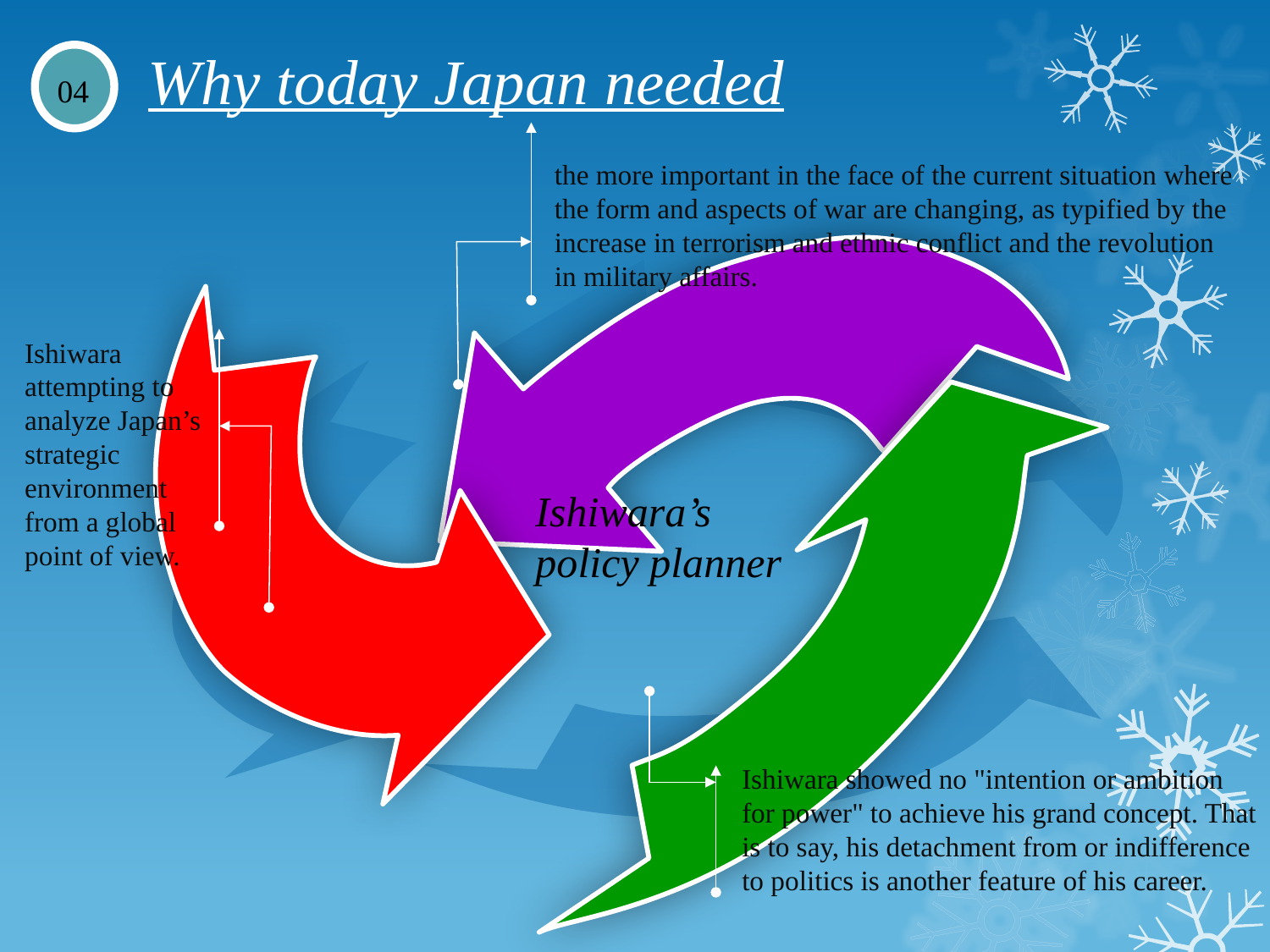

Why today Japan needed

04

the more important in the face of the current situation where the form and aspects of war are changing, as typified by the increase in terrorism and ethnic conflict and the revolution in military affairs.

Ishiwara attempting to analyze Japan’s strategic environment from a global point of view.
Ishiwara’s
policy planner

Ishiwara showed no "intention or ambition for power" to achieve his grand concept. That is to say, his detachment from or indifference to politics is another feature of his career.